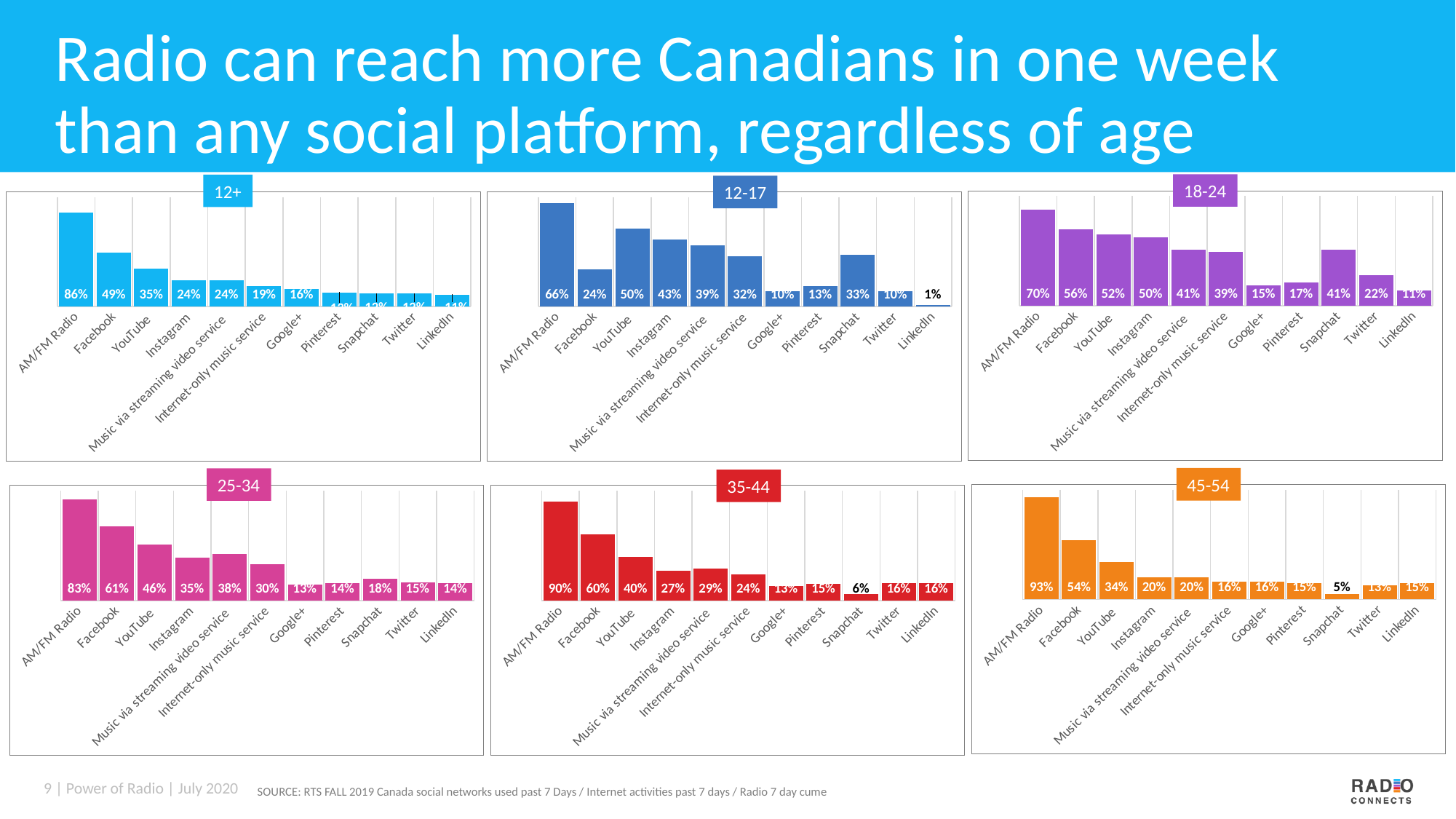

# Radio can reach more Canadians in one week than any social platform, regardless of age
18-24
12+
12-17

### Chart

| Category | 18-24 |
|---|---|
| AM/FM Radio | 0.7 |
| Facebook | 0.56 |
| YouTube  | 0.52 |
| Instagram | 0.5 |
| Music via streaming video service  | 0.41 |
| Internet-only music service | 0.39 |
| Google+ | 0.15 |
| Pinterest | 0.17 |
| Snapchat | 0.41 |
| Twitter | 0.22 |
| LinkedIn | 0.11 |

### Chart

| Category | 12+ |
|---|---|
| AM/FM Radio | 0.86 |
| Facebook | 0.49 |
| YouTube  | 0.35 |
| Instagram | 0.24 |
| Music via streaming video service  | 0.24 |
| Internet-only music service | 0.19 |
| Google+ | 0.16 |
| Pinterest | 0.13 |
| Snapchat | 0.12 |
| Twitter | 0.12 |
| LinkedIn | 0.11 |

### Chart

| Category | 12-17 |
|---|---|
| AM/FM Radio | 0.66 |
| Facebook | 0.24 |
| YouTube  | 0.5 |
| Instagram | 0.43 |
| Music via streaming video service  | 0.39 |
| Internet-only music service | 0.32 |
| Google+ | 0.1 |
| Pinterest | 0.13 |
| Snapchat | 0.33 |
| Twitter | 0.1 |
| LinkedIn | 0.01 |
45-54
25-34
35-44

### Chart

| Category | 45-54 |
|---|---|
| AM/FM Radio | 0.93 |
| Facebook | 0.54 |
| YouTube  | 0.34 |
| Instagram | 0.2 |
| Music via streaming video service  | 0.2 |
| Internet-only music service | 0.16 |
| Google+ | 0.16 |
| Pinterest | 0.15 |
| Snapchat | 0.05 |
| Twitter | 0.13 |
| LinkedIn | 0.15 |

### Chart

| Category | 25-34 |
|---|---|
| AM/FM Radio | 0.83 |
| Facebook | 0.61 |
| YouTube  | 0.46 |
| Instagram | 0.35 |
| Music via streaming video service  | 0.38 |
| Internet-only music service | 0.3 |
| Google+ | 0.13 |
| Pinterest | 0.14 |
| Snapchat | 0.18 |
| Twitter | 0.15 |
| LinkedIn | 0.14 |

### Chart

| Category | 35-44 |
|---|---|
| AM/FM Radio | 0.9 |
| Facebook | 0.6 |
| YouTube  | 0.4 |
| Instagram | 0.27 |
| Music via streaming video service  | 0.29 |
| Internet-only music service | 0.24 |
| Google+ | 0.13 |
| Pinterest | 0.15 |
| Snapchat | 0.06 |
| Twitter | 0.16 |
| LinkedIn | 0.16 |
SOURCE: RTS FALL 2019 Canada social networks used past 7 Days / Internet activities past 7 days / Radio 7 day cume